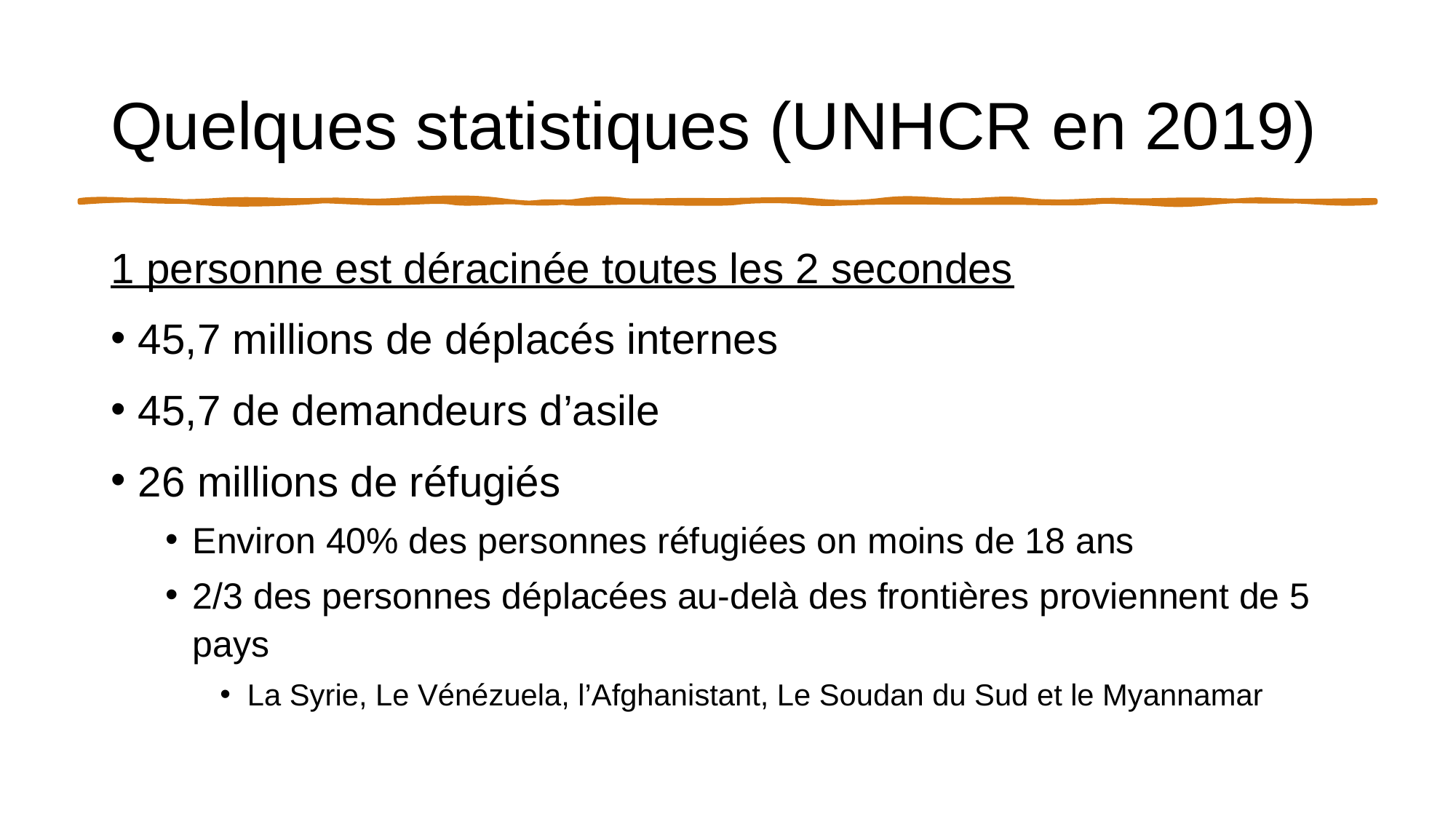

# Quelques statistiques (UNHCR en 2019)

1 personne est déracinée toutes les 2 secondes
45,7 millions de déplacés internes
45,7 de demandeurs d’asile
26 millions de réfugiés
Environ 40% des personnes réfugiées on moins de 18 ans
2/3 des personnes déplacées au-delà des frontières proviennent de 5 pays
La Syrie, Le Vénézuela, l’Afghanistant, Le Soudan du Sud et le Myannamar